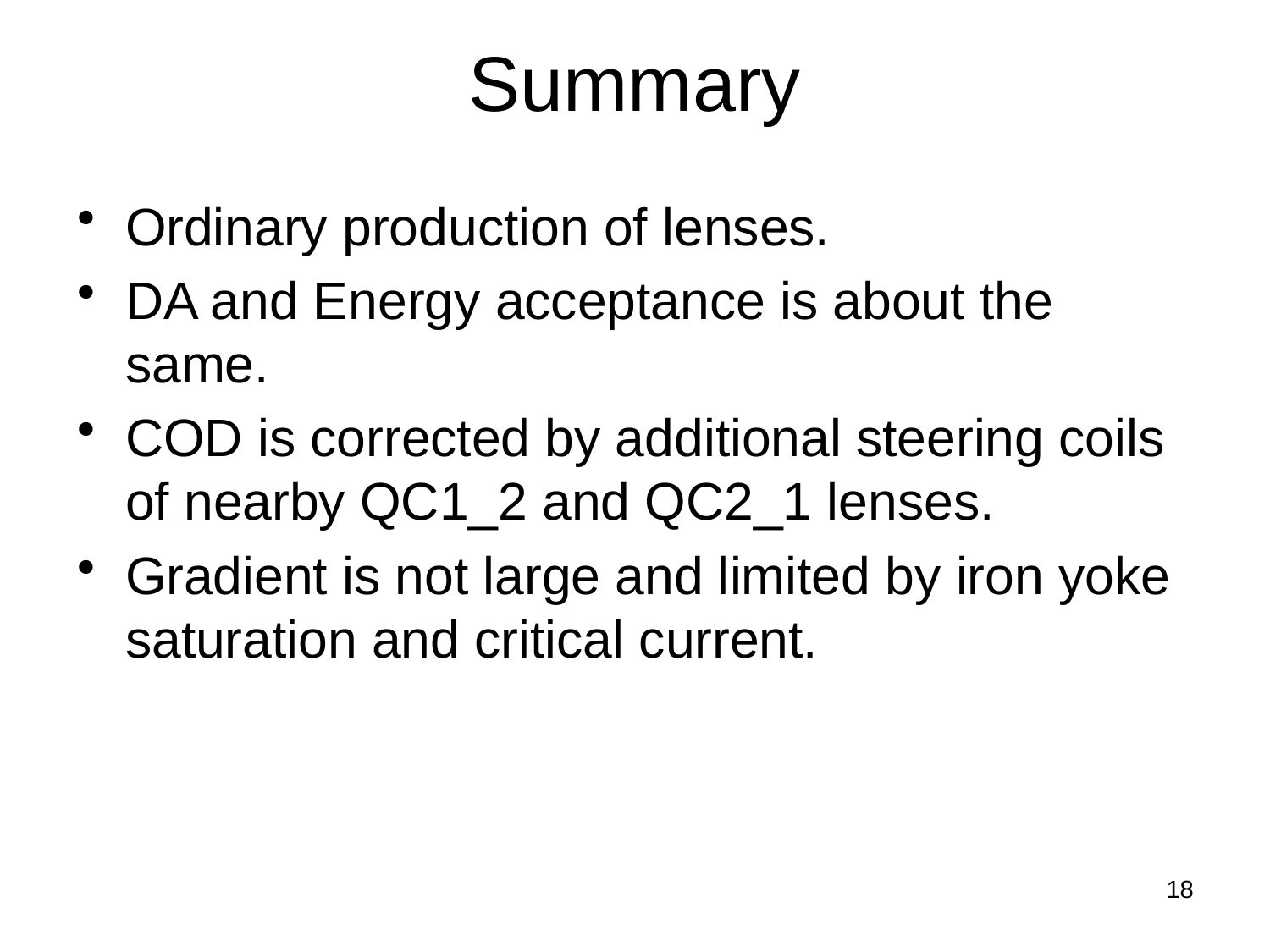

# Summary
Ordinary production of lenses.
DA and Energy acceptance is about the same.
COD is corrected by additional steering coils of nearby QC1_2 and QC2_1 lenses.
Gradient is not large and limited by iron yoke saturation and critical current.
18